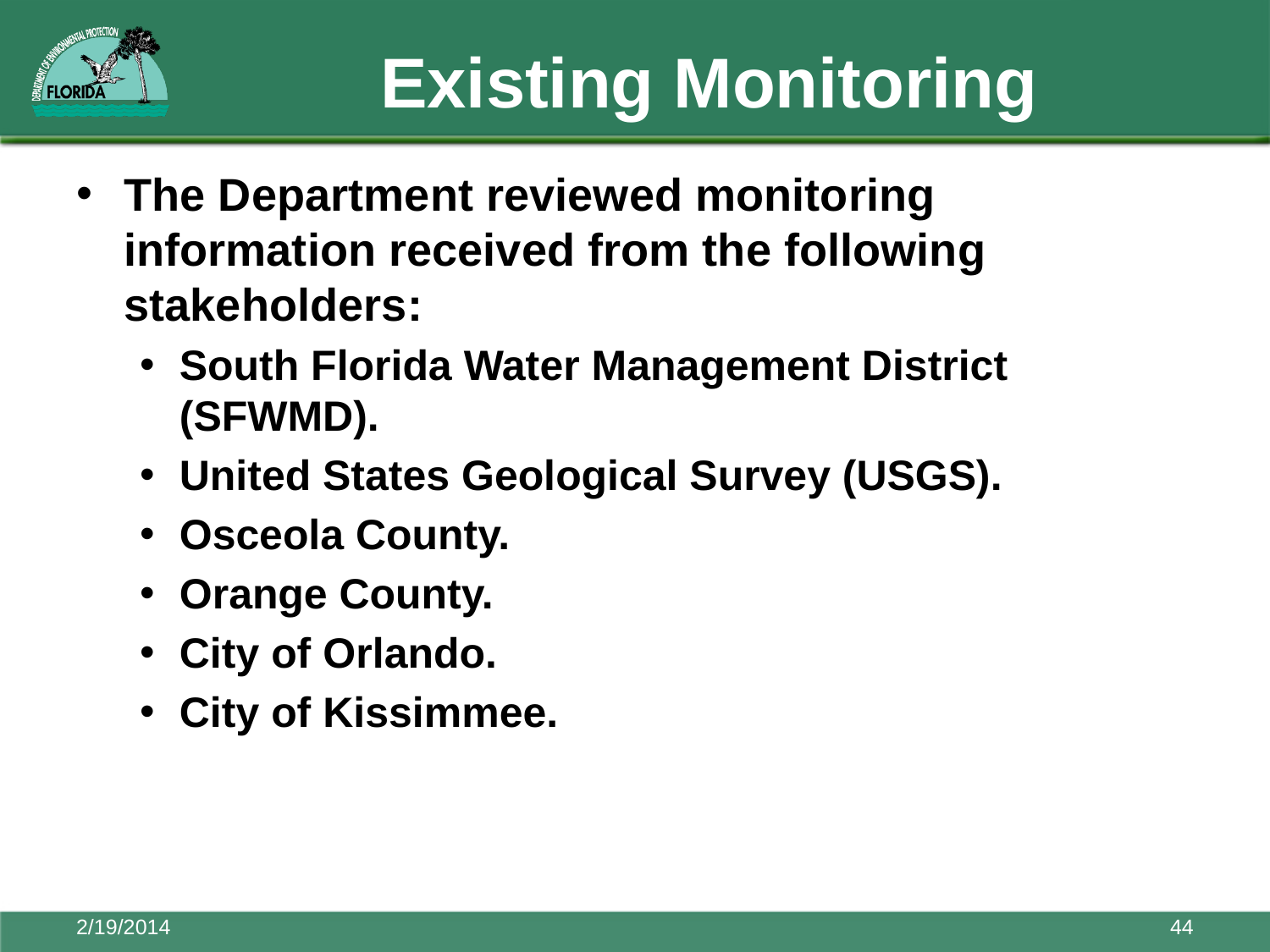

# Existing Monitoring
The Department reviewed monitoring information received from the following stakeholders:
South Florida Water Management District (SFWMD).
United States Geological Survey (USGS).
Osceola County.
Orange County.
City of Orlando.
City of Kissimmee.

2/19/2014
44